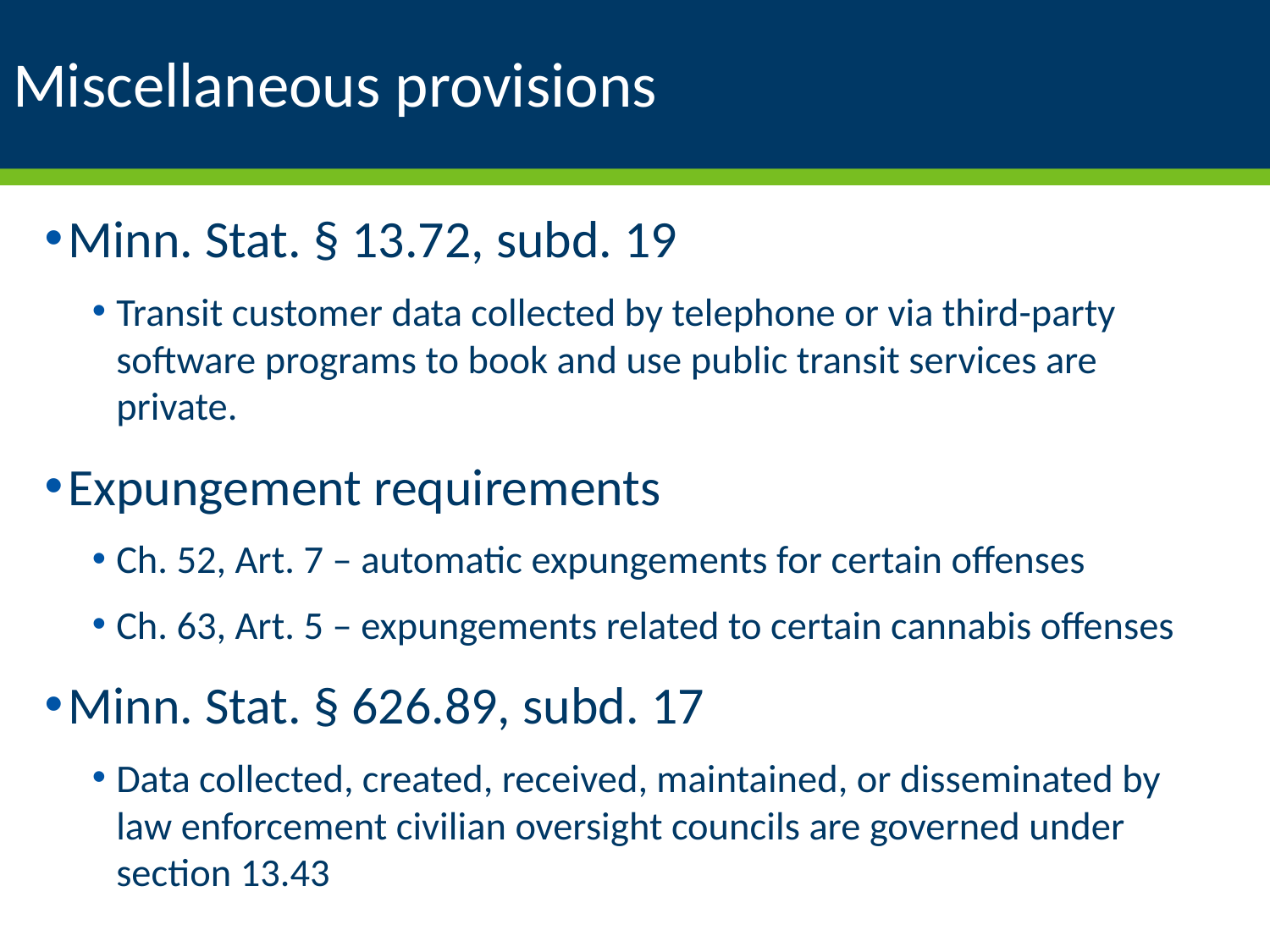

# Miscellaneous provisions
Minn. Stat. § 13.72, subd. 19
Transit customer data collected by telephone or via third-party software programs to book and use public transit services are private.
Expungement requirements
Ch. 52, Art. 7 – automatic expungements for certain offenses
Ch. 63, Art. 5 – expungements related to certain cannabis offenses
Minn. Stat. § 626.89, subd. 17
Data collected, created, received, maintained, or disseminated by law enforcement civilian oversight councils are governed under section 13.43